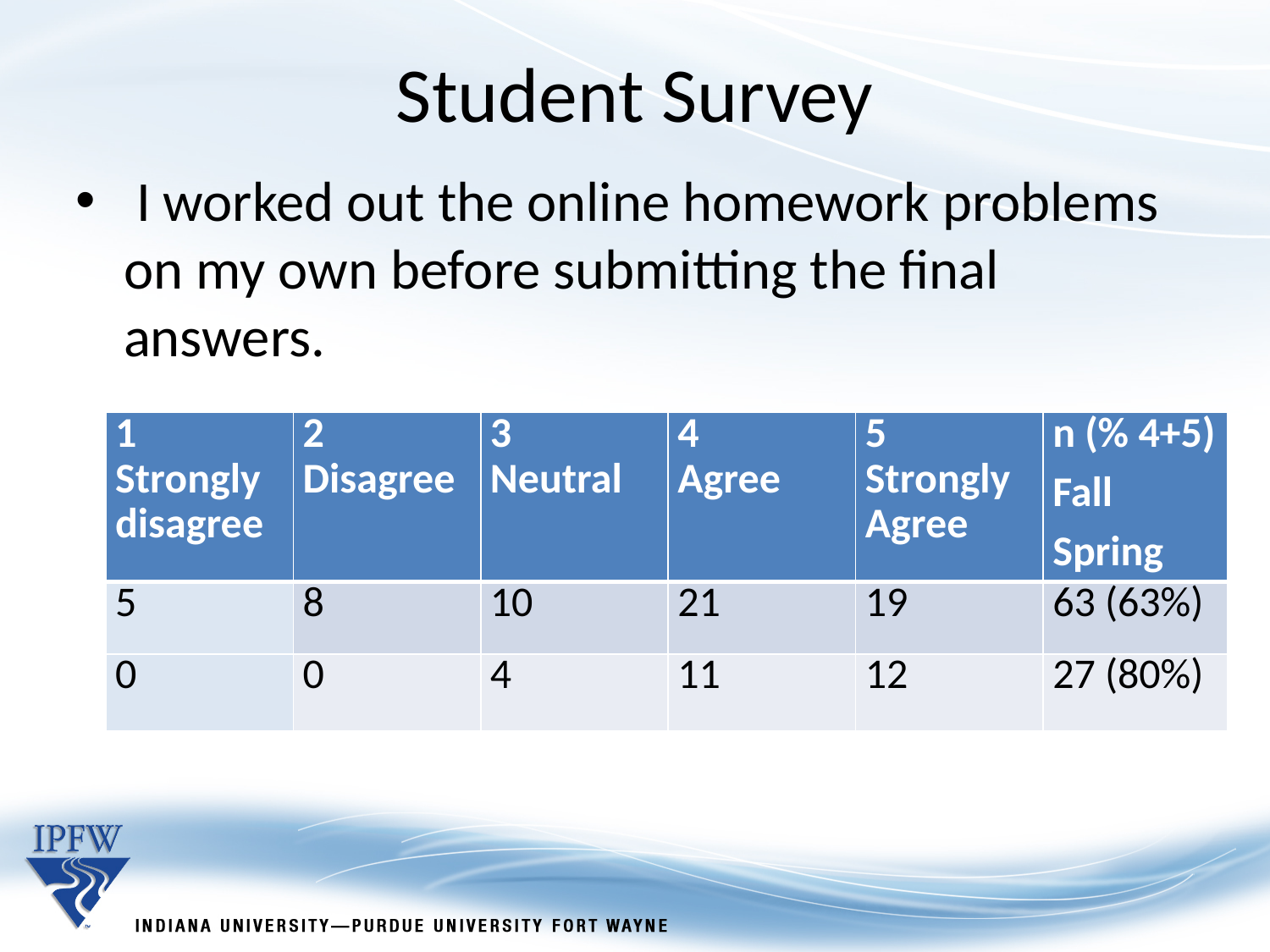

Student Survey
 I worked out the online homework problems on my own before submitting the final answers.
| 1 Strongly disagree | 2 Disagree | 3 Neutral | 4 Agree | 5 Strongly Agree | n (% 4+5) Fall Spring |
| --- | --- | --- | --- | --- | --- |
| 5 | 8 | 10 | 21 | 19 | 63 (63%) |
| 0 | 0 | 4 | 11 | 12 | 27 (80%) |